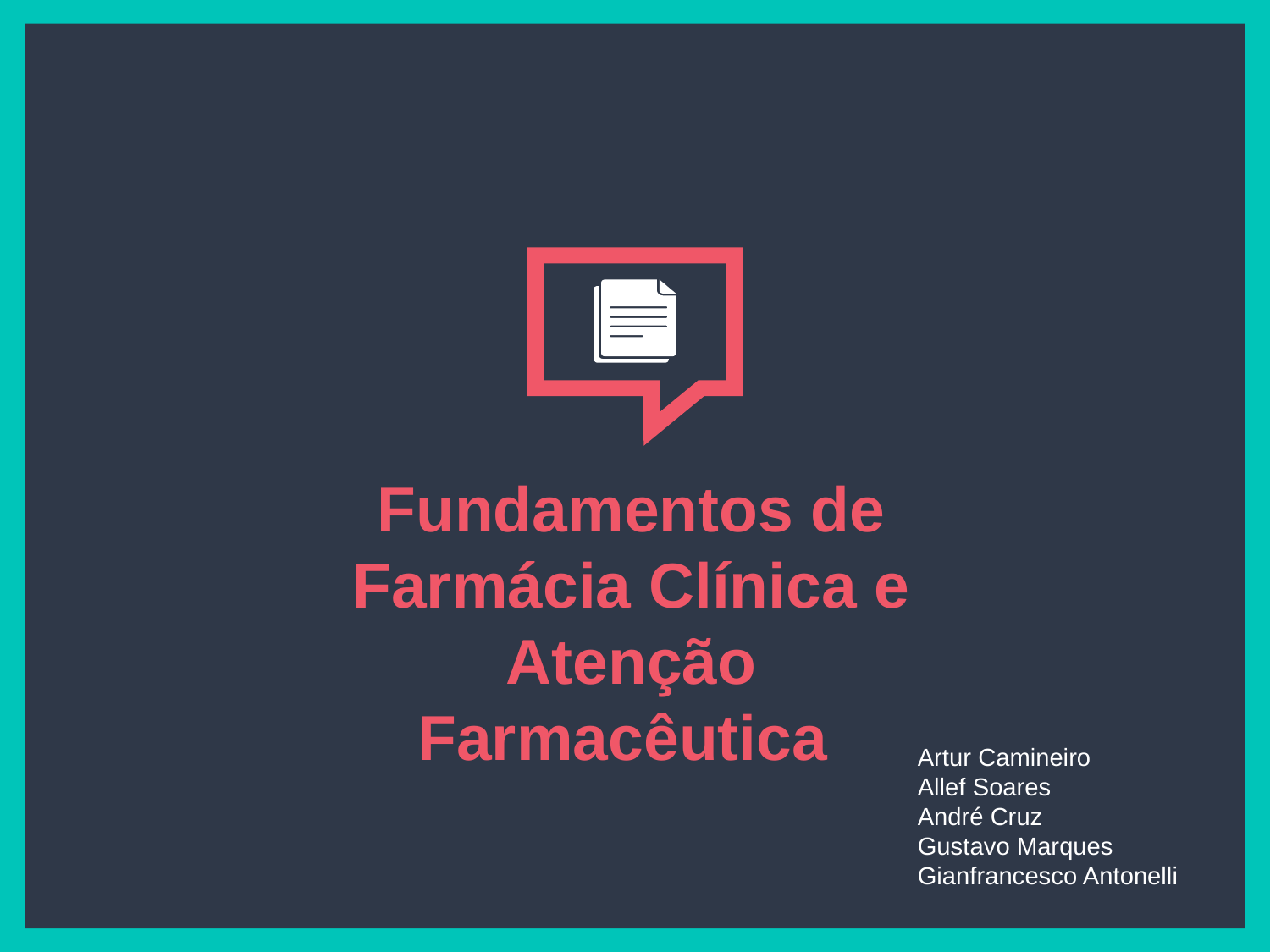

# Fundamentos de Farmácia Clínica e Atenção Farmacêutica

Artur Camineiro
Allef Soares
André Cruz
Gustavo Marques
Gianfrancesco Antonelli